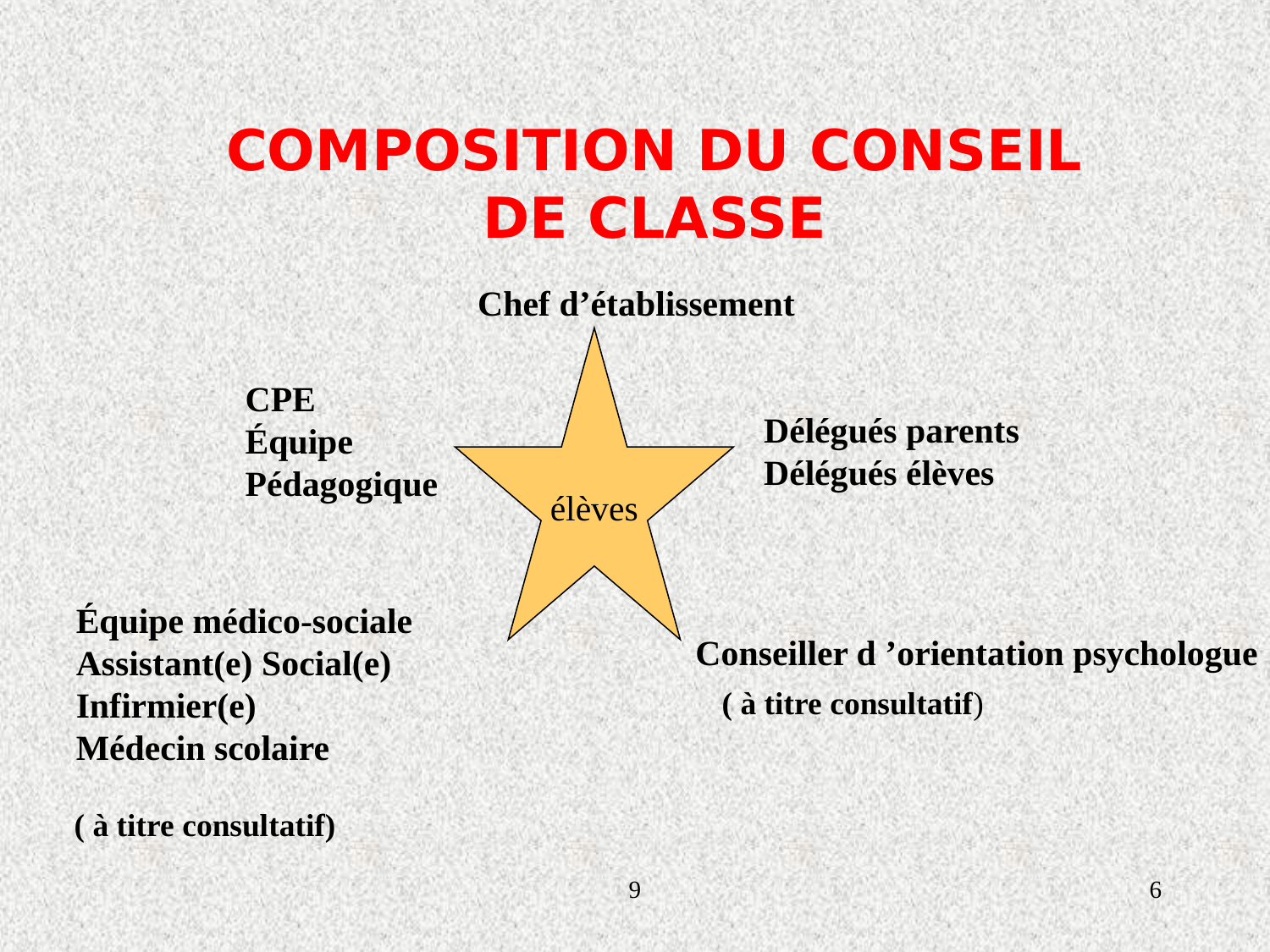

COMPOSITION DU CONSEIL
DE CLASSE
Chef d’établissement
élèves
CPE
Équipe
Pédagogique

Délégués parents
Délégués élèves

Équipe médico-sociale
Assistant(e) Social(e)
Infirmier(e)
Médecin scolaire
Conseiller d ’orientation psychologue
( à titre consultatif)
( à titre consultatif)
9
6